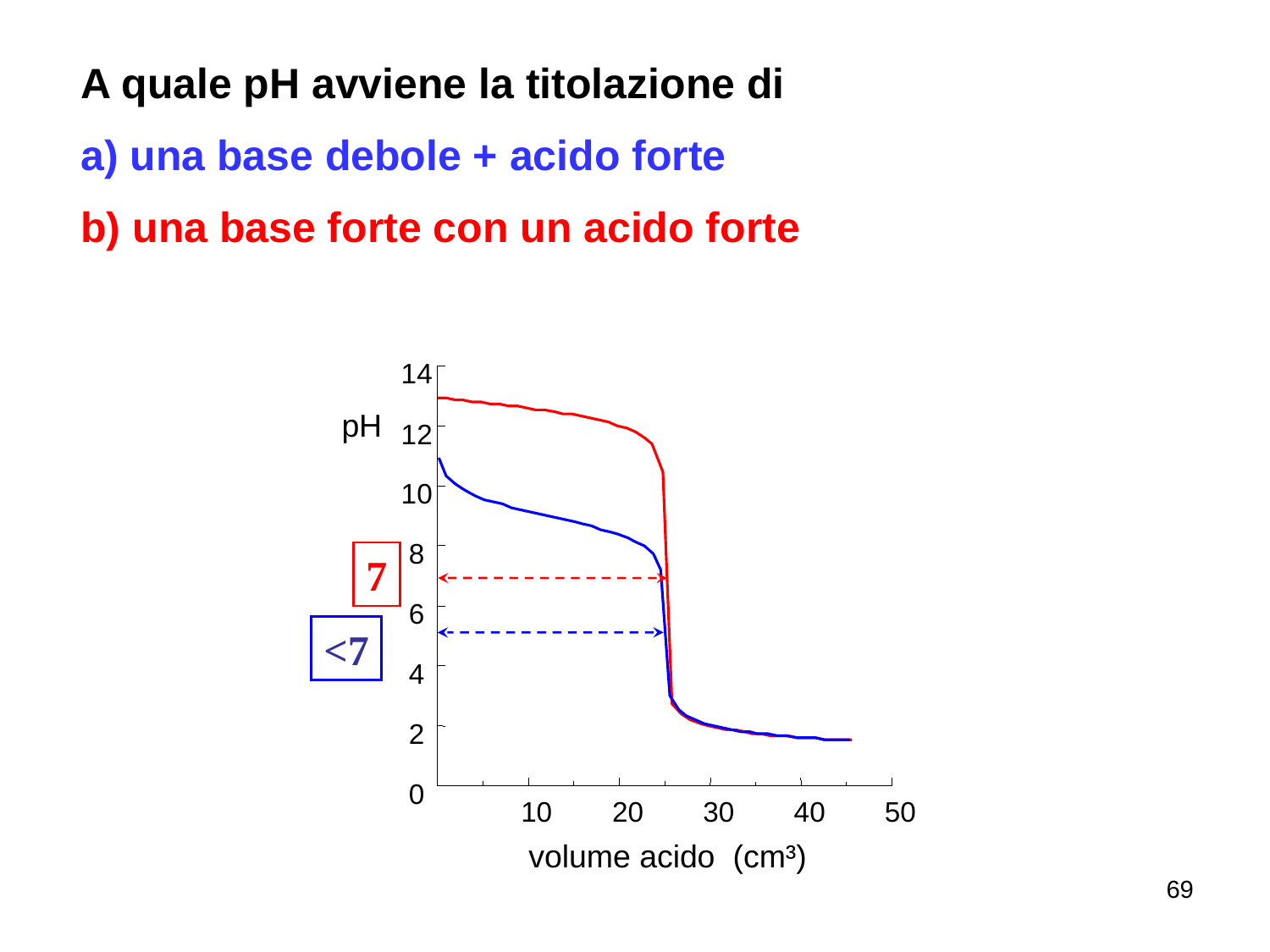

A quale pH avviene la titolazione di
a) una base debole + acido forte
b) una base forte con un acido forte
14

pH
12

10

 8
7

 6

<7

 4

 2

 0

10
20
30
40
50
volume acido  (cm³)
69